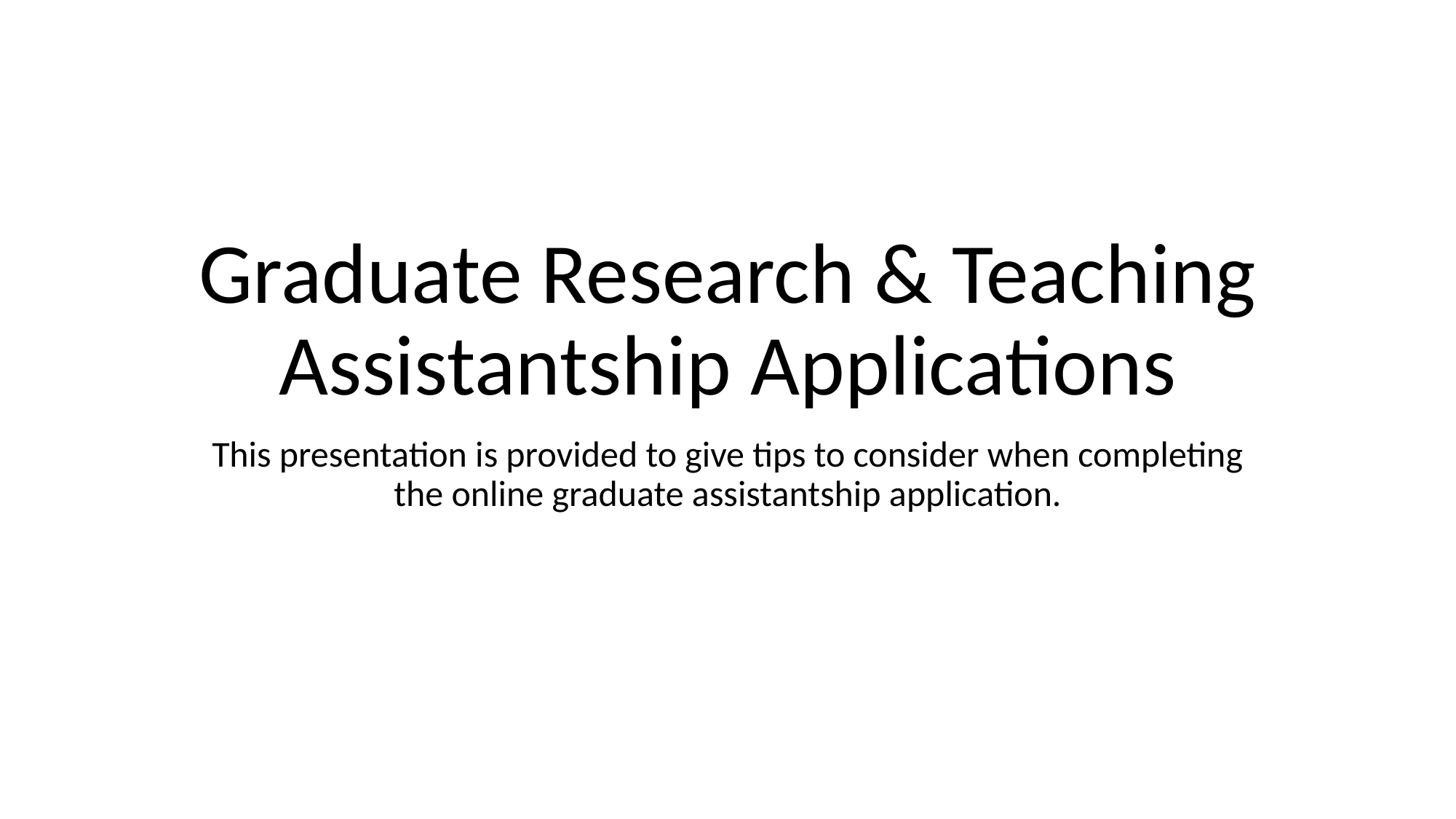

# Graduate Research & Teaching Assistantship Applications
This presentation is provided to give tips to consider when completing the online graduate assistantship application.